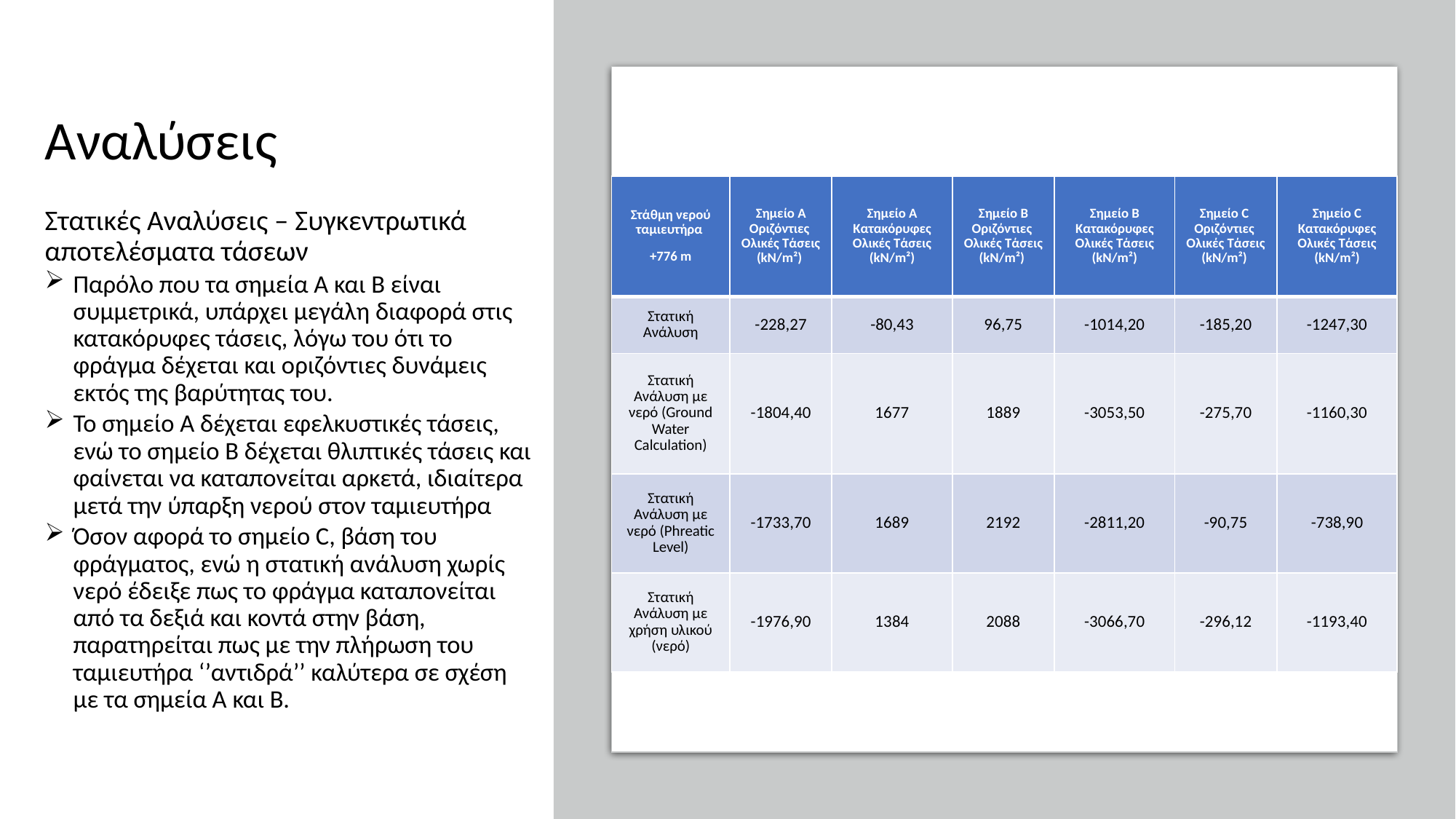

# Αναλύσεις

| Στάθμη νερού ταμιευτήρα +776 m | Σημείο Α Οριζόντιες Ολικές Τάσεις (kN/m²) | Σημείο Α Κατακόρυφες Ολικές Τάσεις (kN/m²) | Σημείο Β Οριζόντιες Ολικές Τάσεις (kN/m²) | Σημείο Β Κατακόρυφες Ολικές Τάσεις (kN/m²) | Σημείο C Οριζόντιες Ολικές Τάσεις (kN/m²) | Σημείο C Κατακόρυφες Ολικές Τάσεις (kN/m²) |
| --- | --- | --- | --- | --- | --- | --- |
| Στατική Ανάλυση | -228,27 | -80,43 | 96,75 | -1014,20 | -185,20 | -1247,30 |
| Στατική Ανάλυση με νερό (Ground Water Calculation) | -1804,40 | 1677 | 1889 | -3053,50 | -275,70 | -1160,30 |
| Στατική Ανάλυση με νερό (Phreatic Level) | -1733,70 | 1689 | 2192 | -2811,20 | -90,75 | -738,90 |
| Στατική Ανάλυση με χρήση υλικού (νερό) | -1976,90 | 1384 | 2088 | -3066,70 | -296,12 | -1193,40 |
Στατικές Αναλύσεις – Συγκεντρωτικά αποτελέσματα τάσεων
Παρόλο που τα σημεία Α και Β είναι συμμετρικά, υπάρχει μεγάλη διαφορά στις κατακόρυφες τάσεις, λόγω του ότι το φράγμα δέχεται και οριζόντιες δυνάμεις εκτός της βαρύτητας του.
Το σημείο Α δέχεται εφελκυστικές τάσεις, ενώ το σημείο Β δέχεται θλιπτικές τάσεις και φαίνεται να καταπονείται αρκετά, ιδιαίτερα μετά την ύπαρξη νερού στον ταμιευτήρα
Όσον αφορά το σημείο C, βάση του φράγματος, ενώ η στατική ανάλυση χωρίς νερό έδειξε πως το φράγμα καταπονείται από τα δεξιά και κοντά στην βάση, παρατηρείται πως με την πλήρωση του ταμιευτήρα ‘’αντιδρά’’ καλύτερα σε σχέση με τα σημεία Α και Β.